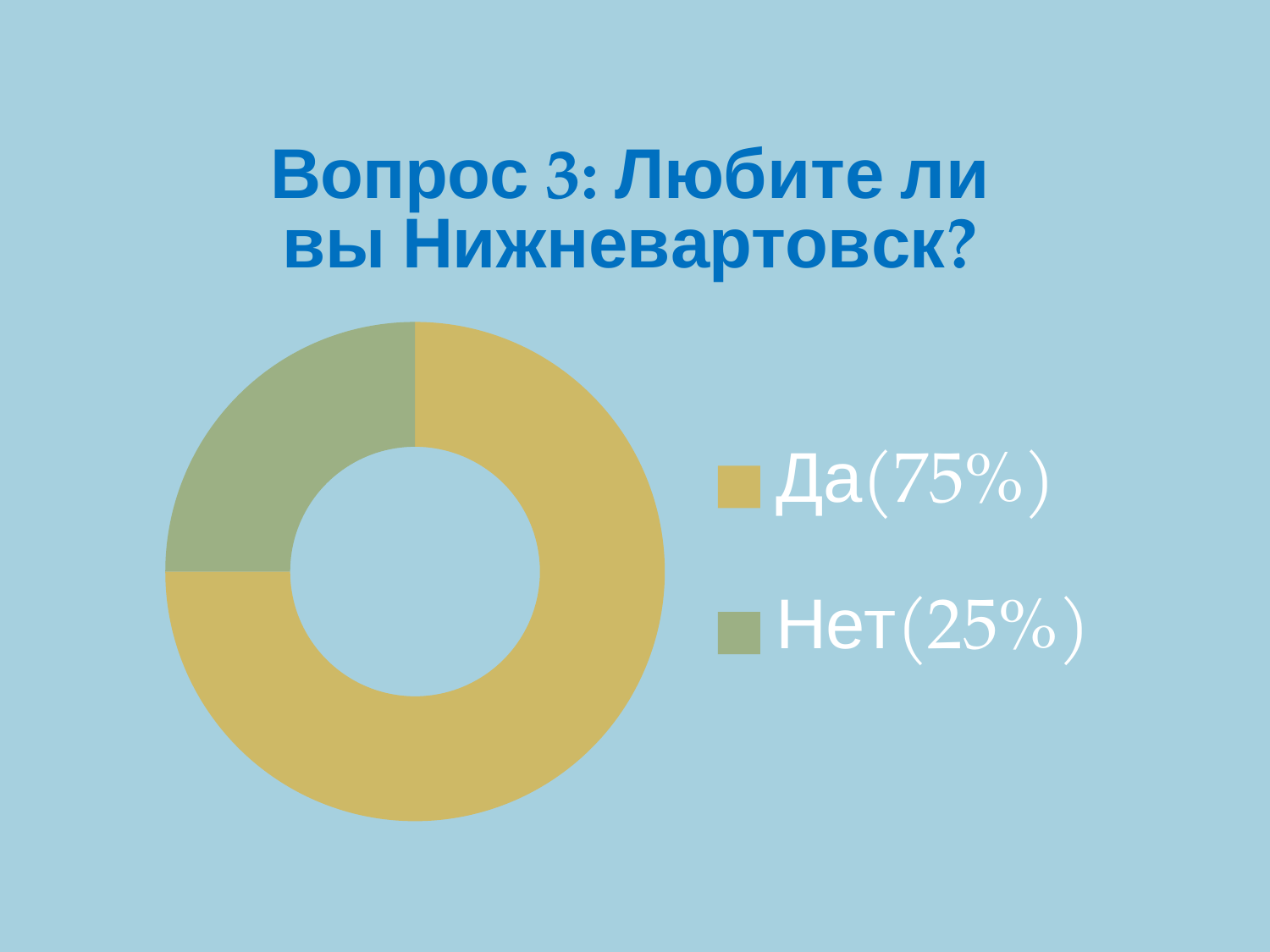

### Chart: Вопрос 3: Любите ли вы Нижневартовск?

| Category | Столбец1 |
|---|---|
| Да(75%) | 0.7500000000000006 |
| Нет(25%) | 0.25 |